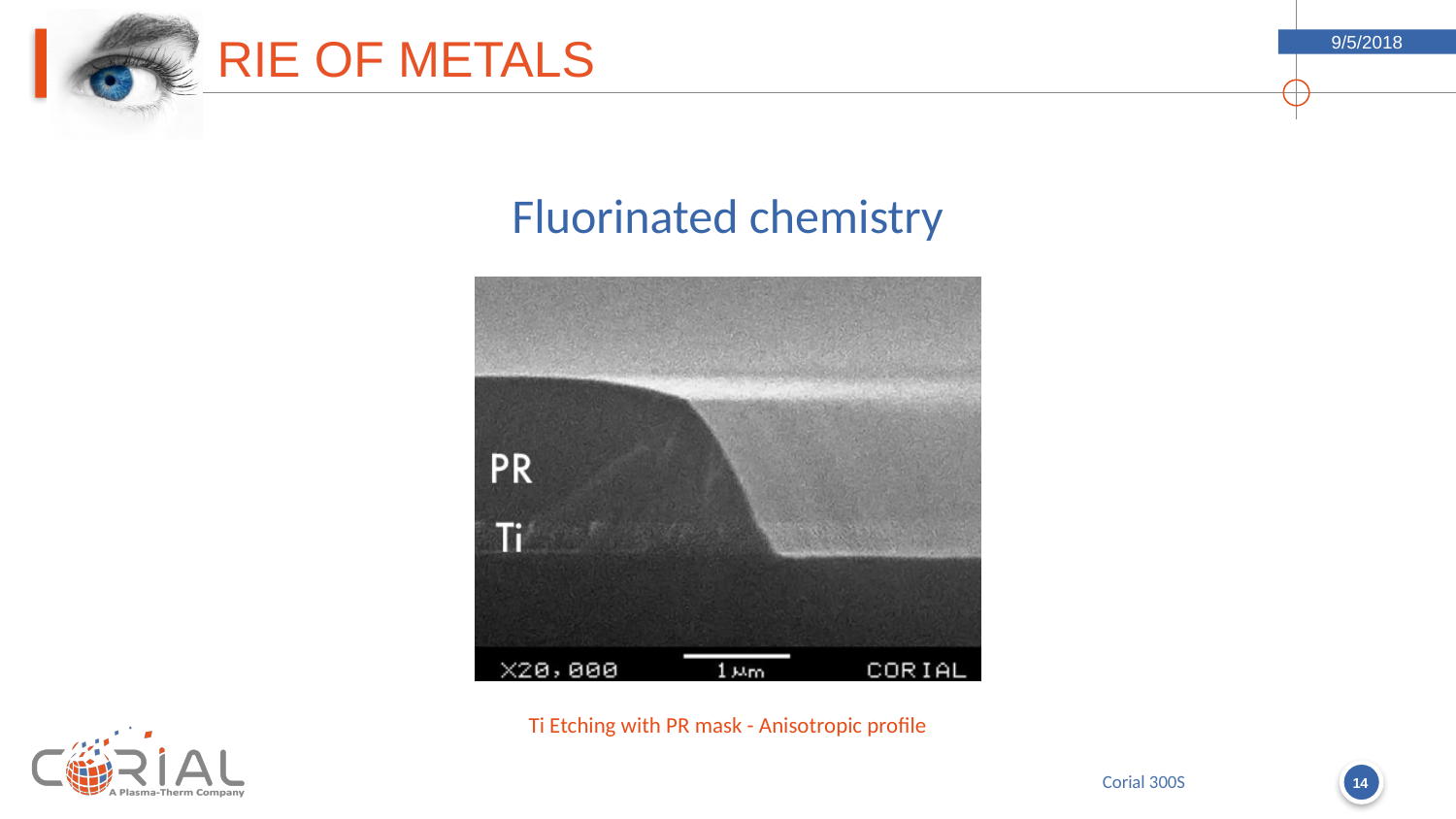

# Rie of metals
9/5/2018

Fluorinated chemistry

Ti Etching with PR mask - Anisotropic profile
14
Corial 300S